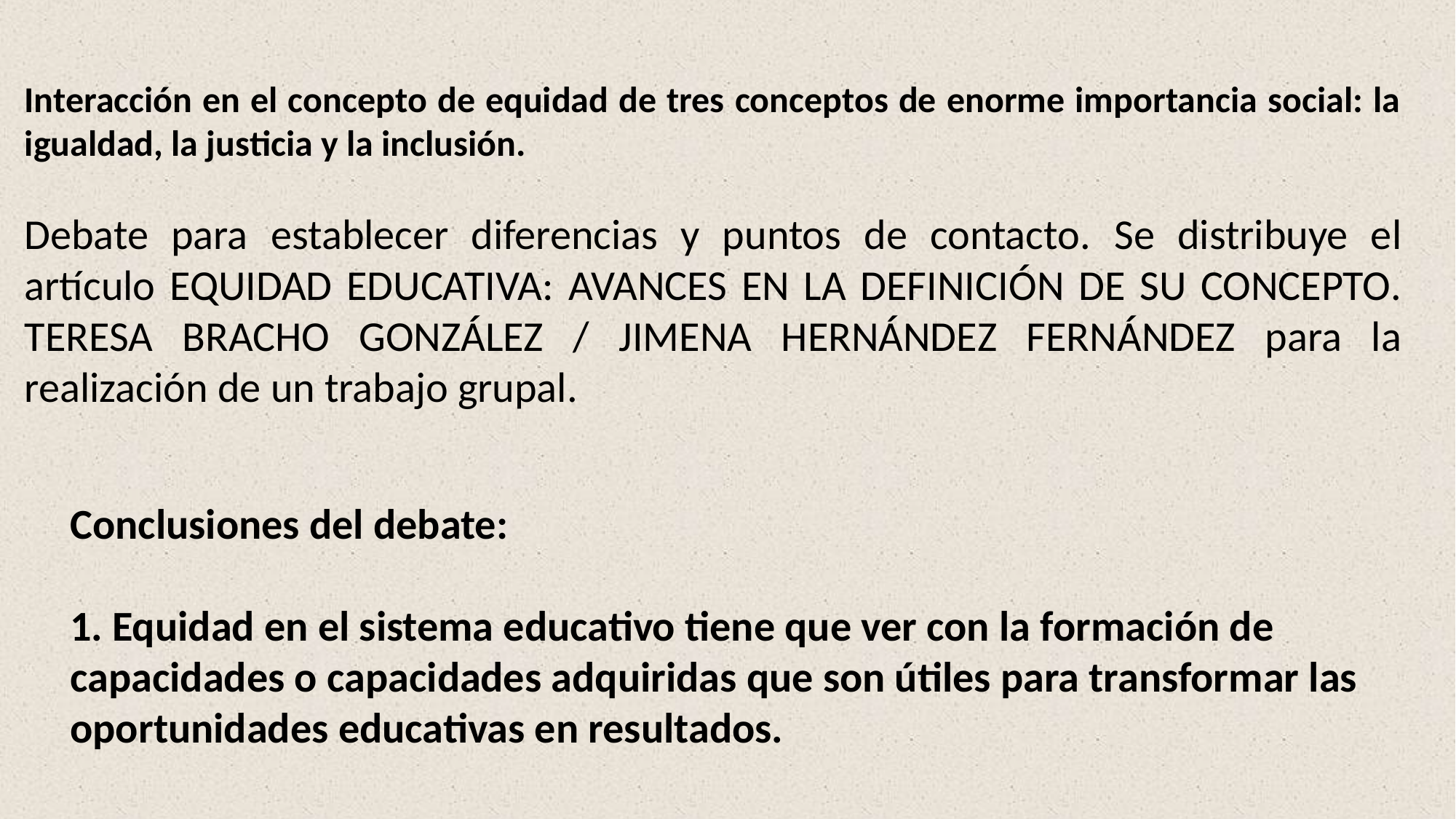

Interacción en el concepto de equidad de tres conceptos de enorme importancia social: la igualdad, la justicia y la inclusión.

Debate para establecer diferencias y puntos de contacto. Se distribuye el artículo EQUIDAD EDUCATIVA: AVANCES EN LA DEFINICIÓN DE SU CONCEPTO. TERESA BRACHO GONZÁLEZ / JIMENA HERNÁNDEZ FERNÁNDEZ para la realización de un trabajo grupal.
Conclusiones del debate:

1. Equidad en el sistema educativo tiene que ver con la formación de capacidades o capacidades adquiridas que son útiles para transformar las oportunidades educativas en resultados.